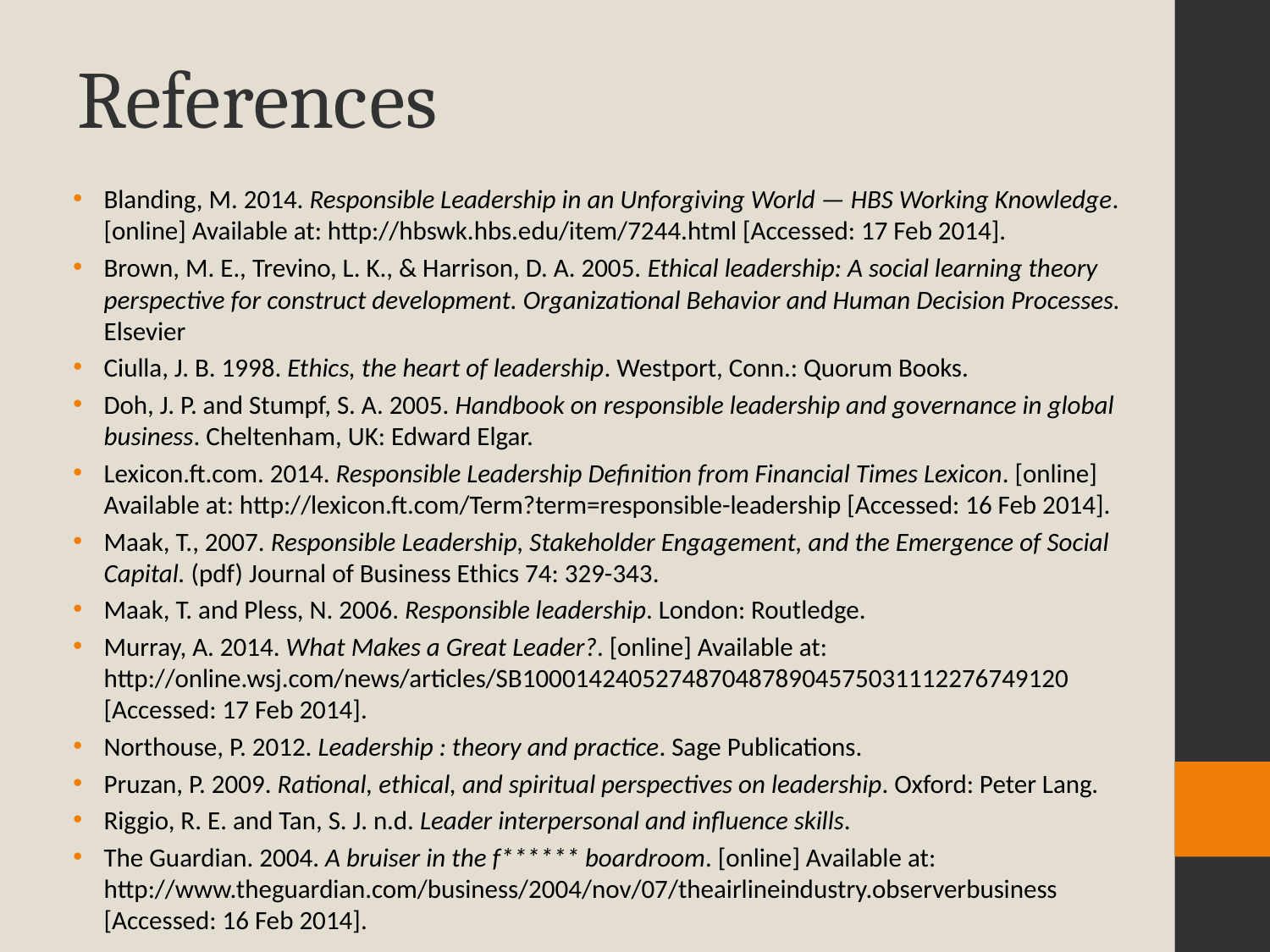

# References
Blanding, M. 2014. Responsible Leadership in an Unforgiving World — HBS Working Knowledge. [online] Available at: http://hbswk.hbs.edu/item/7244.html [Accessed: 17 Feb 2014].
Brown, M. E., Trevino, L. K., & Harrison, D. A. 2005. Ethical leadership: A social learning theory perspective for construct development. Organizational Behavior and Human Decision Processes. Elsevier
Ciulla, J. B. 1998. Ethics, the heart of leadership. Westport, Conn.: Quorum Books.
Doh, J. P. and Stumpf, S. A. 2005. Handbook on responsible leadership and governance in global business. Cheltenham, UK: Edward Elgar.
Lexicon.ft.com. 2014. Responsible Leadership Definition from Financial Times Lexicon. [online] Available at: http://lexicon.ft.com/Term?term=responsible-leadership [Accessed: 16 Feb 2014].
Maak, T., 2007. Responsible Leadership, Stakeholder Engagement, and the Emergence of Social Capital. (pdf) Journal of Business Ethics 74: 329-343.
Maak, T. and Pless, N. 2006. Responsible leadership. London: Routledge.
Murray, A. 2014. What Makes a Great Leader?. [online] Available at: http://online.wsj.com/news/articles/SB10001424052748704878904575031112276749120 [Accessed: 17 Feb 2014].
Northouse, P. 2012. Leadership : theory and practice. Sage Publications.
Pruzan, P. 2009. Rational, ethical, and spiritual perspectives on leadership. Oxford: Peter Lang.
Riggio, R. E. and Tan, S. J. n.d. Leader interpersonal and influence skills.
The Guardian. 2004. A bruiser in the f****** boardroom. [online] Available at: http://www.theguardian.com/business/2004/nov/07/theairlineindustry.observerbusiness [Accessed: 16 Feb 2014].